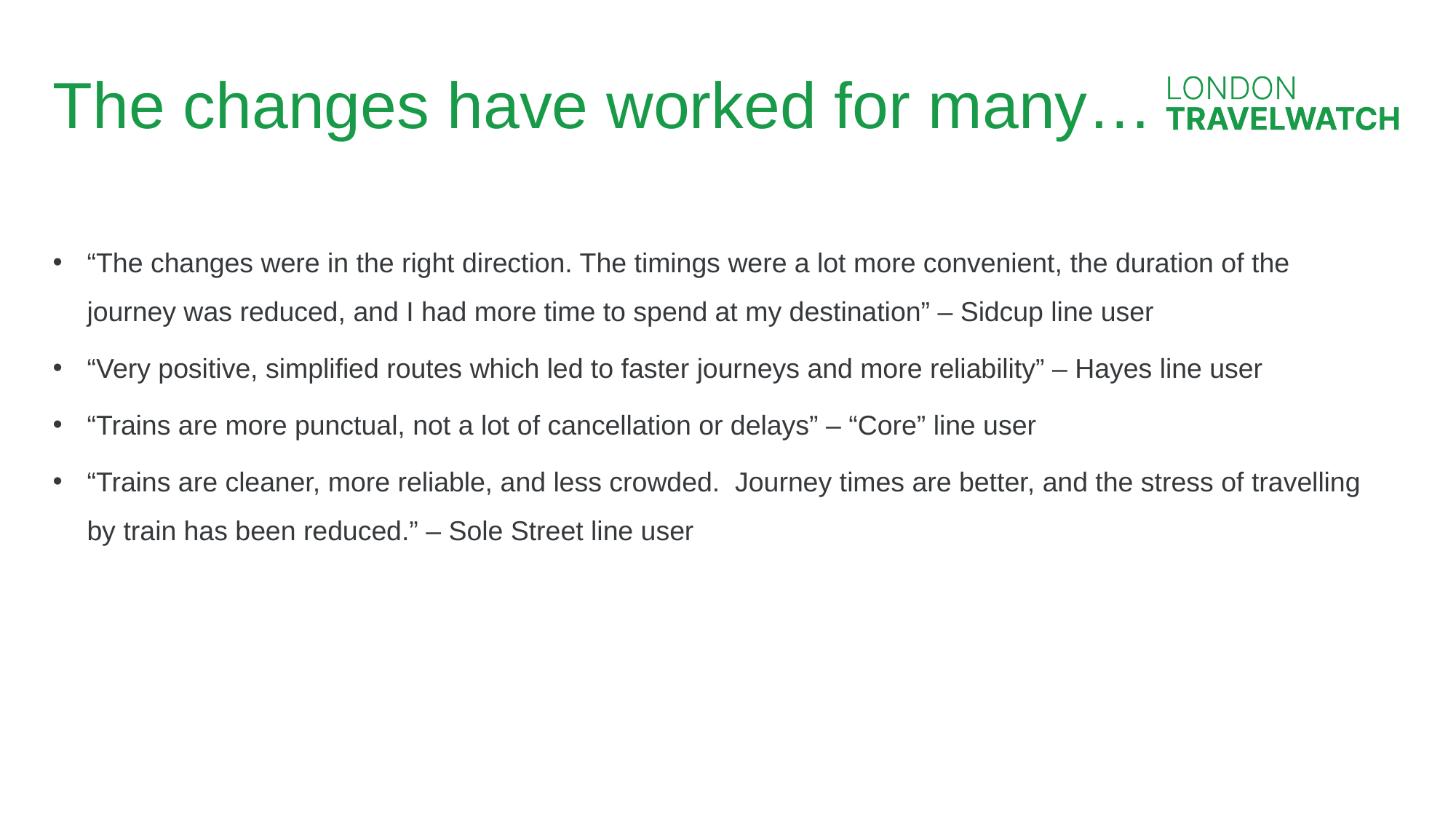

# The changes have worked for many…
“The changes were in the right direction. The timings were a lot more convenient, the duration of the journey was reduced, and I had more time to spend at my destination” – Sidcup line user
“Very positive, simplified routes which led to faster journeys and more reliability” – Hayes line user
“Trains are more punctual, not a lot of cancellation or delays” – “Core” line user
“Trains are cleaner, more reliable, and less crowded.  Journey times are better, and the stress of travelling by train has been reduced.” – Sole Street line user